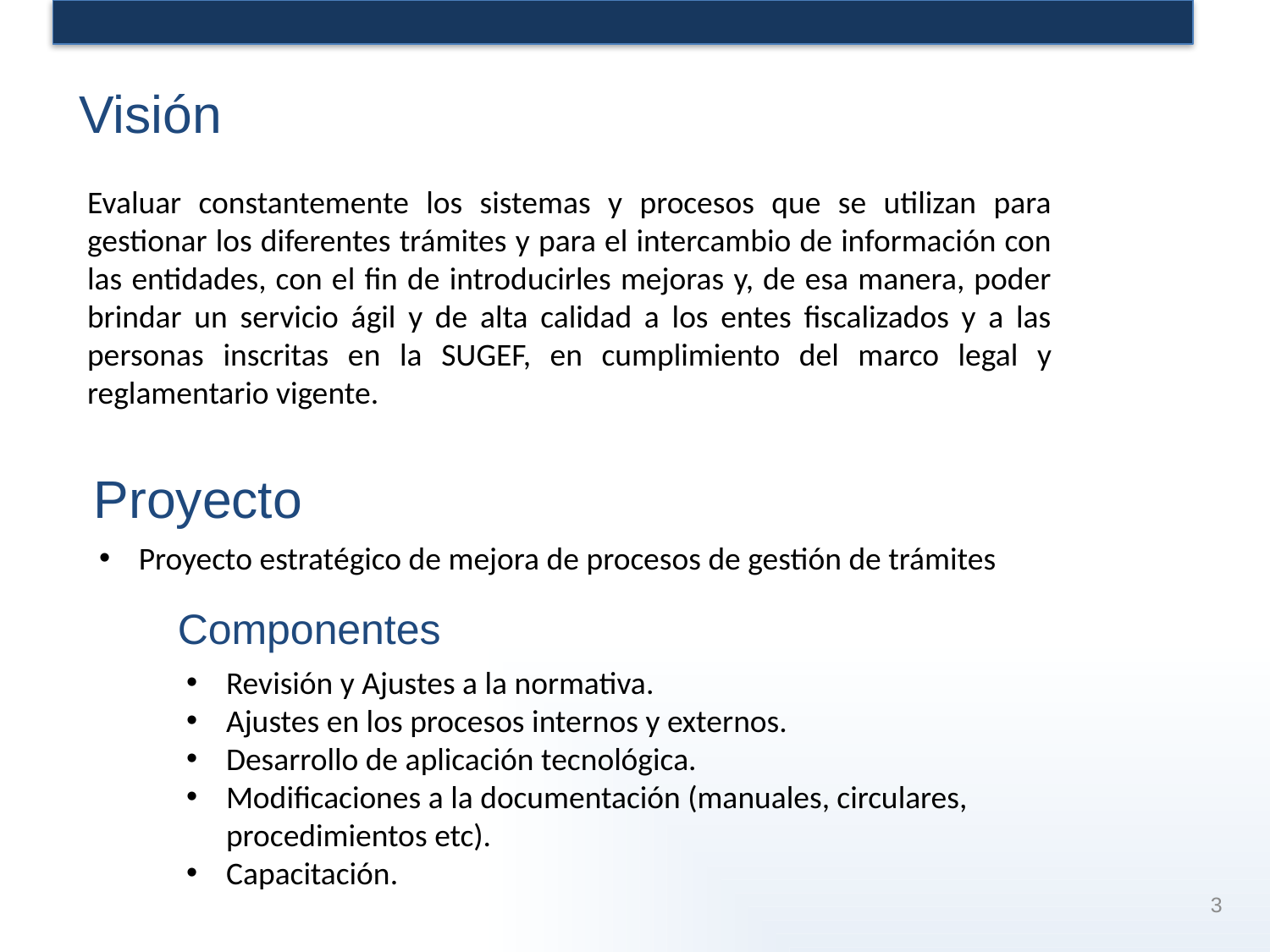

Visión
Evaluar constantemente los sistemas y procesos que se utilizan para gestionar los diferentes trámites y para el intercambio de información con las entidades, con el fin de introducirles mejoras y, de esa manera, poder brindar un servicio ágil y de alta calidad a los entes fiscalizados y a las personas inscritas en la SUGEF, en cumplimiento del marco legal y reglamentario vigente.
# Proyecto
Proyecto estratégico de mejora de procesos de gestión de trámites
Componentes
Revisión y Ajustes a la normativa.
Ajustes en los procesos internos y externos.
Desarrollo de aplicación tecnológica.
Modificaciones a la documentación (manuales, circulares, procedimientos etc).
Capacitación.
3